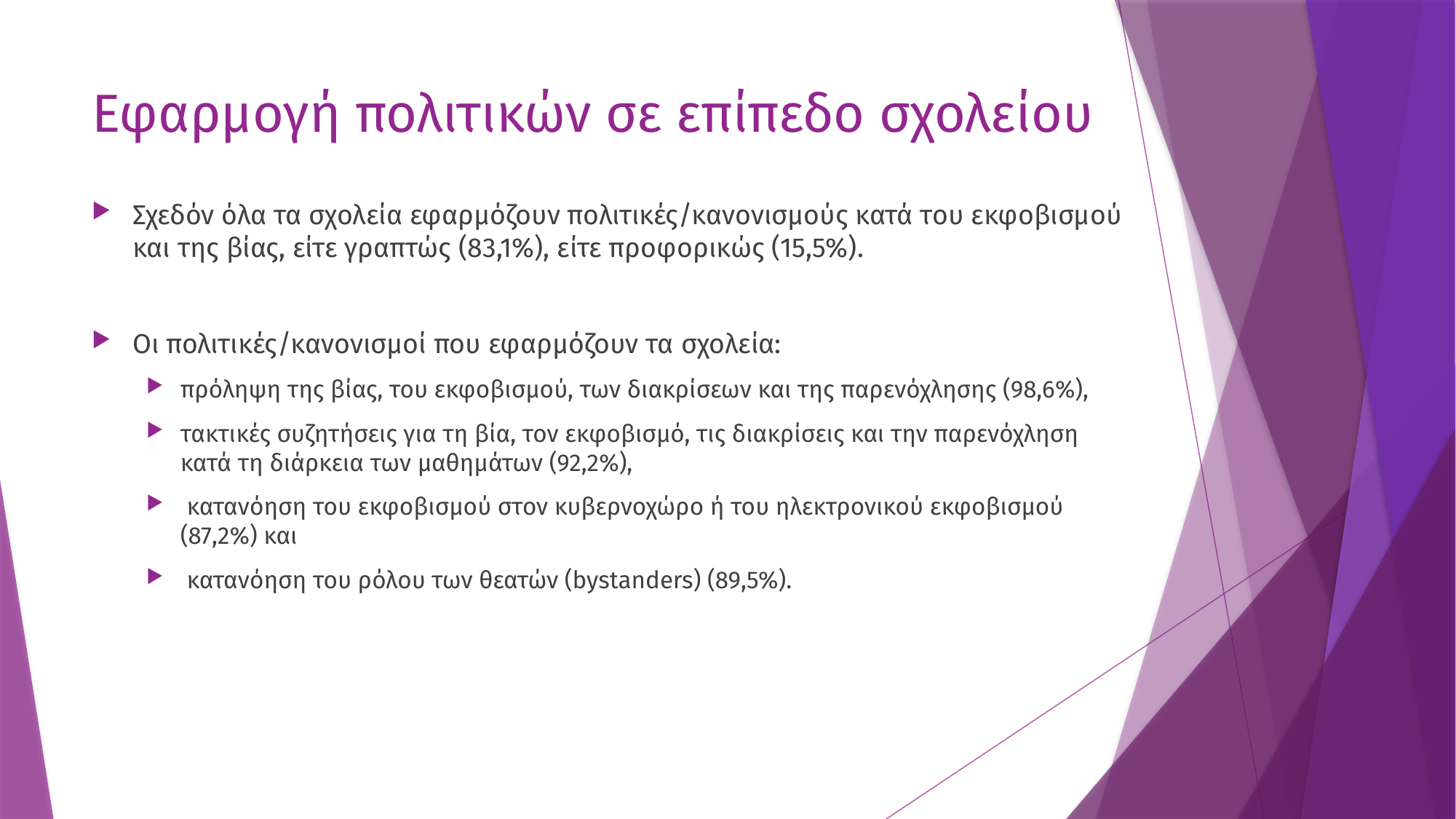

# Εφαρμογή πολιτικών σε επίπεδο σχολείου
Σχεδόν όλα τα σχολεία εφαρμόζουν πολιτικές/κανονισμούς κατά του εκφοβισμού και της βίας, είτε γραπτώς (83,1%), είτε προφορικώς (15,5%).

Οι πολιτικές/κανονισμοί που εφαρμόζουν τα σχολεία:
πρόληψη της βίας, του εκφοβισμού, των διακρίσεων και της παρενόχλησης (98,6%),
τακτικές συζητήσεις για τη βία, τον εκφοβισμό, τις διακρίσεις και την παρενόχληση κατά τη διάρκεια των μαθημάτων (92,2%),
 κατανόηση του εκφοβισμού στον κυβερνοχώρο ή του ηλεκτρονικού εκφοβισμού (87,2%) και
 κατανόηση του ρόλου των θεατών (bystanders) (89,5%).